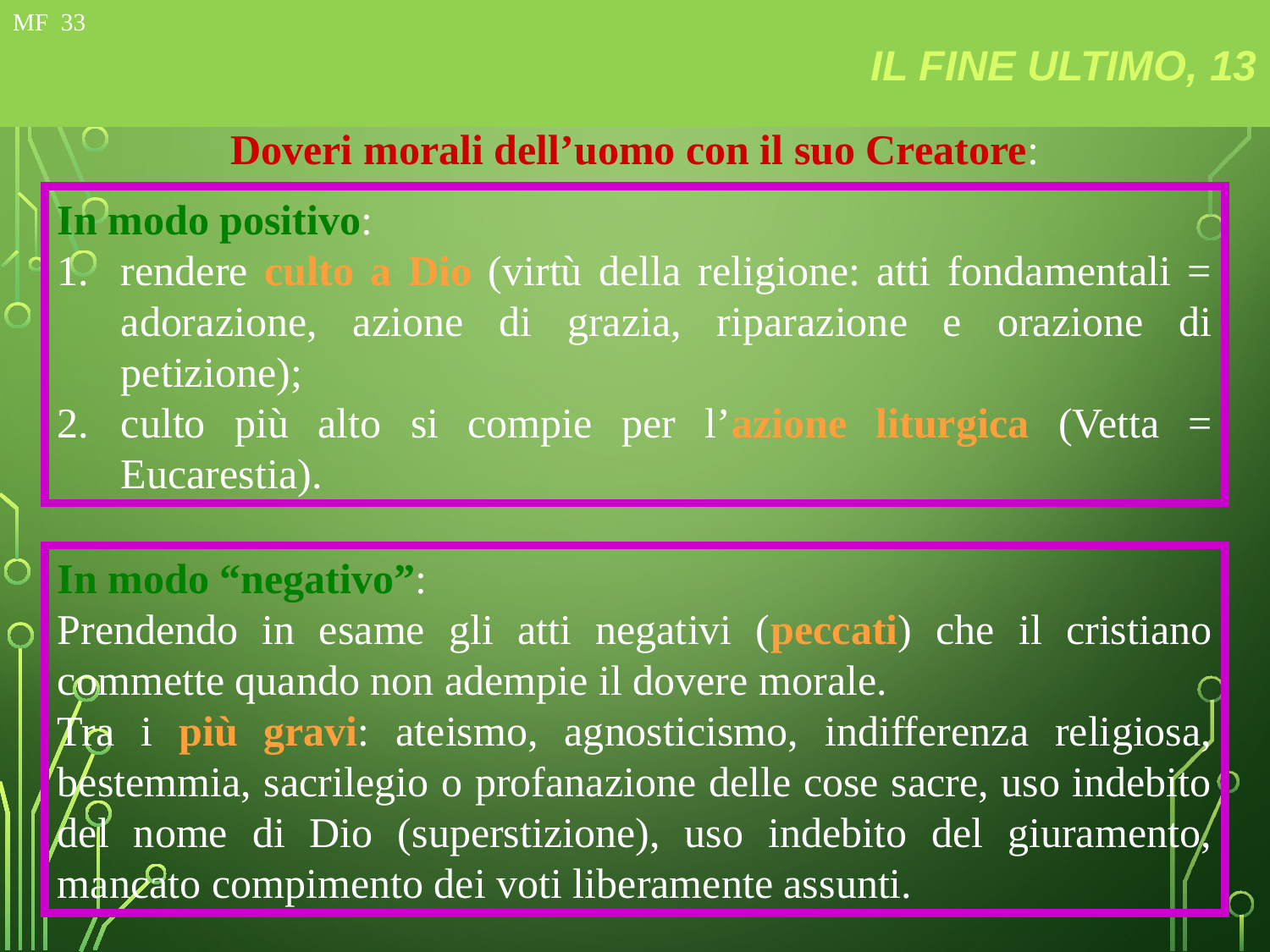

# FIN ULTIMO, 5
MF 19 de 97
IL FINE ULTIMO, 13
MF  33
Doveri morali dell’uomo con il suo Creatore:
In modo positivo:
rendere culto a Dio (virtù della religione: atti fondamentali = adorazione, azione di grazia, riparazione e orazione di petizione);
culto più alto si compie per l’azione liturgica (Vetta = Eucarestia).
In modo “negativo”:
Prendendo in esame gli atti negativi (peccati) che il cristiano commette quando non adempie il dovere morale.
Tra i più gravi: ateismo, agnosticismo, indifferenza religiosa, bestemmia, sacrilegio o profanazione delle cose sacre, uso indebito del nome di Dio (superstizione), uso indebito del giuramento, mancato compimento dei voti liberamente assunti.